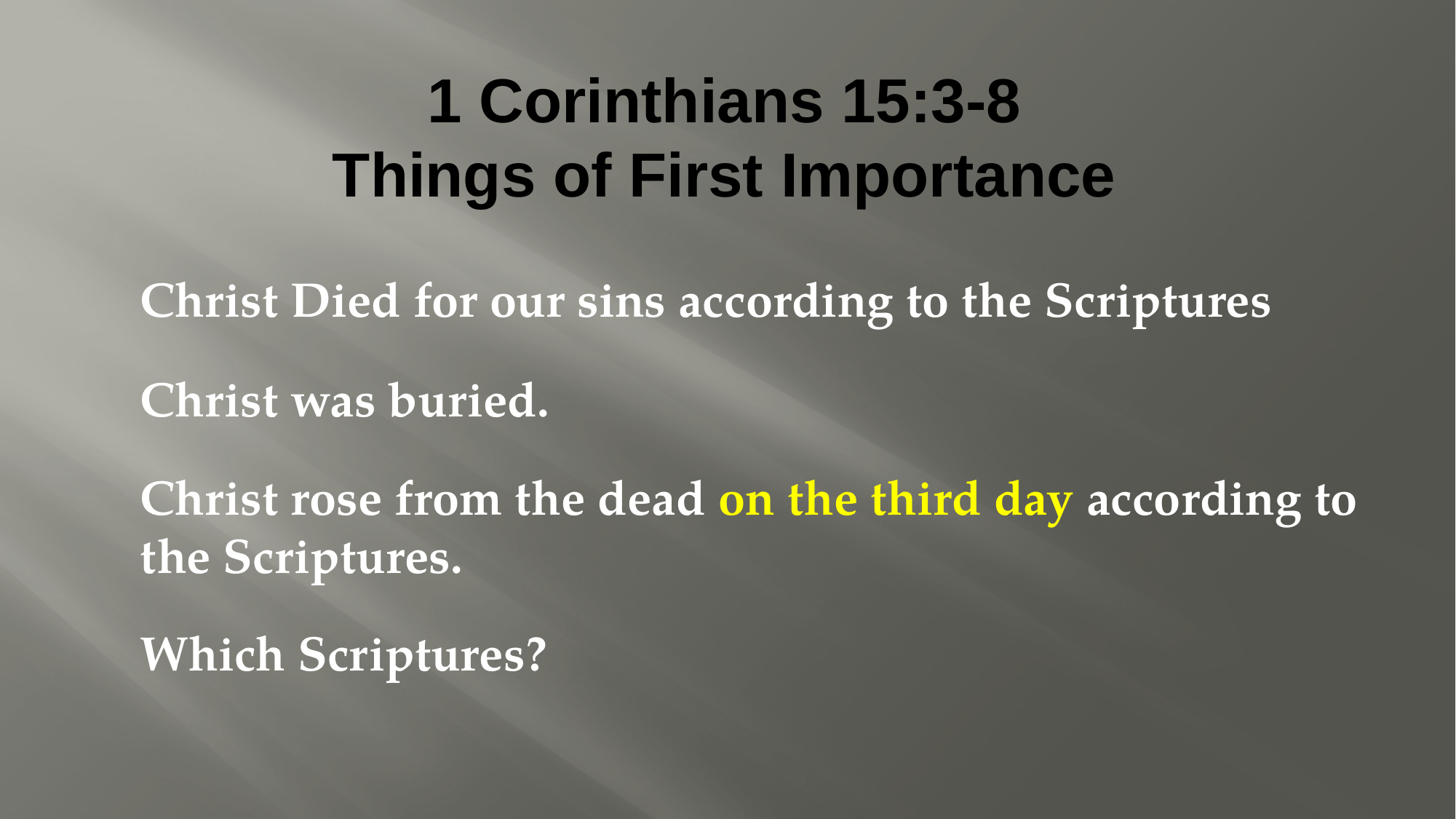

# 1 Corinthians 15:3-8 Things of First Importance
Christ Died for our sins according to the Scriptures

Christ was buried.

Christ rose from the dead on the third day according to the Scriptures.

Which Scriptures?